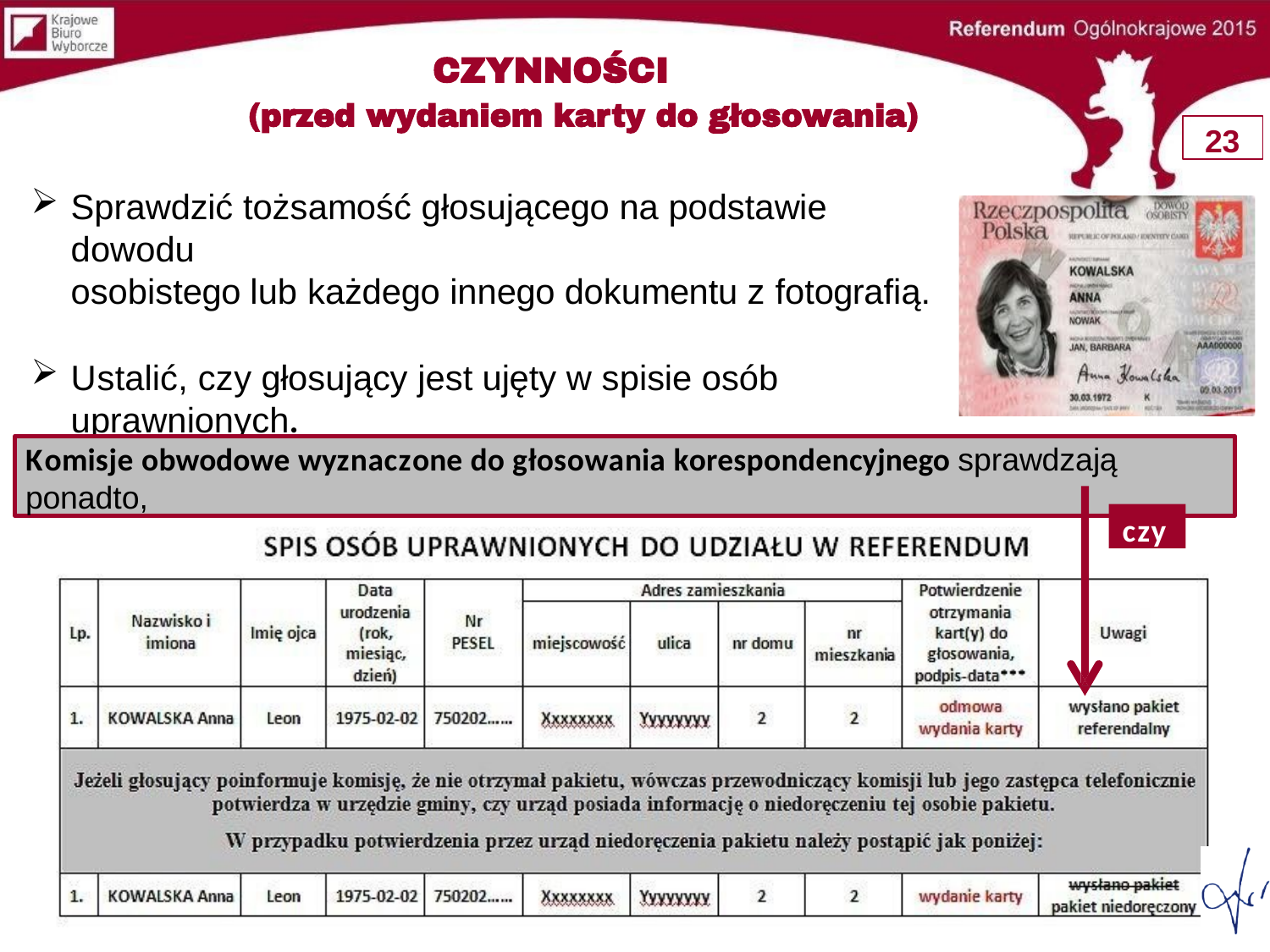

# CZYNNOŚCI
(przed wydaniem karty do głosowania)
23
Sprawdzić tożsamość głosującego na podstawie dowodu
osobistego lub każdego innego dokumentu z fotografią.

Ustalić, czy głosujący jest ujęty w spisie osób uprawnionych.

Komisje obwodowe wyznaczone do głosowania korespondencyjnego sprawdzają ponadto,

czy